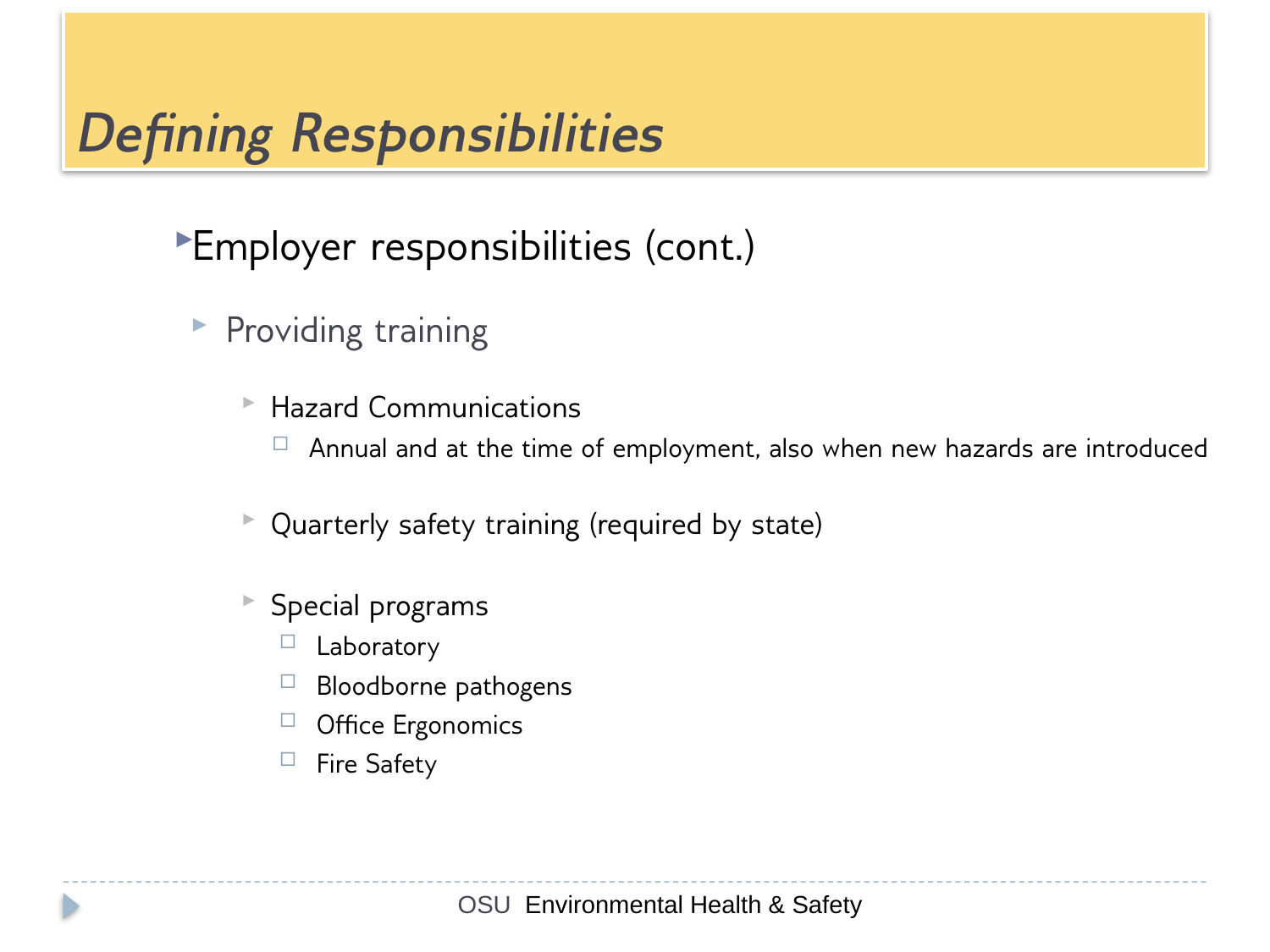

# Defining Responsibilities
Employer responsibilities (cont.)
Providing training
Hazard Communications
Annual and at the time of employment, also when new hazards are introduced
Quarterly safety training (required by state)
Special programs
Laboratory
Bloodborne pathogens
Office Ergonomics
Fire Safety

OSU  Environmental Health & Safety